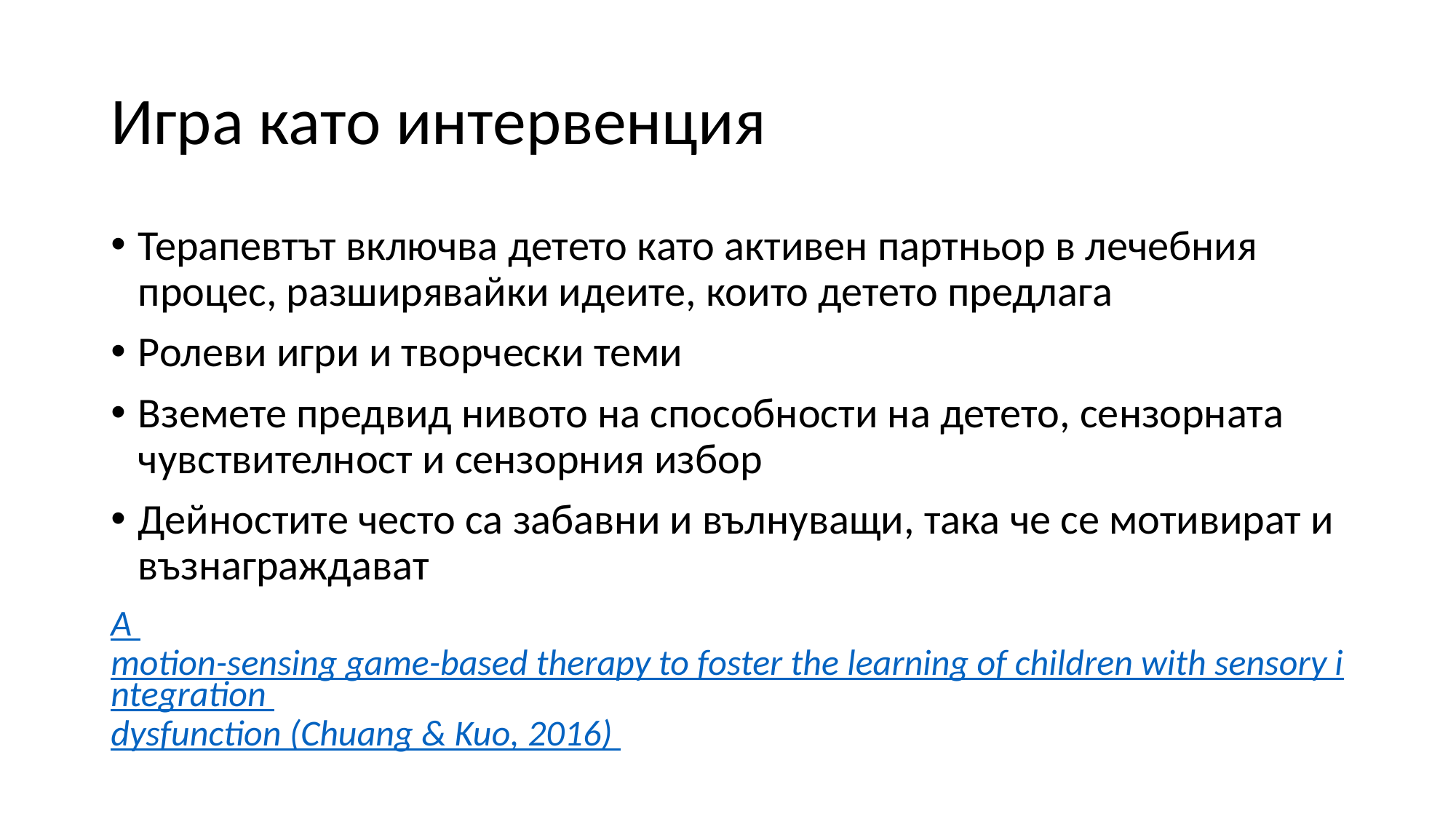

# Игра като интервенция
Терапевтът включва детето като активен партньор в лечебния процес, разширявайки идеите, които детето предлага
Ролеви игри и творчески теми
Вземете предвид нивото на способности на детето, сензорната чувствителност и сензорния избор
Дейностите често са забавни и вълнуващи, така че се мотивират и възнаграждават
A motion-sensing game-based therapy to foster the learning of children with sensory integration dysfunction (Chuang & Kuo, 2016)